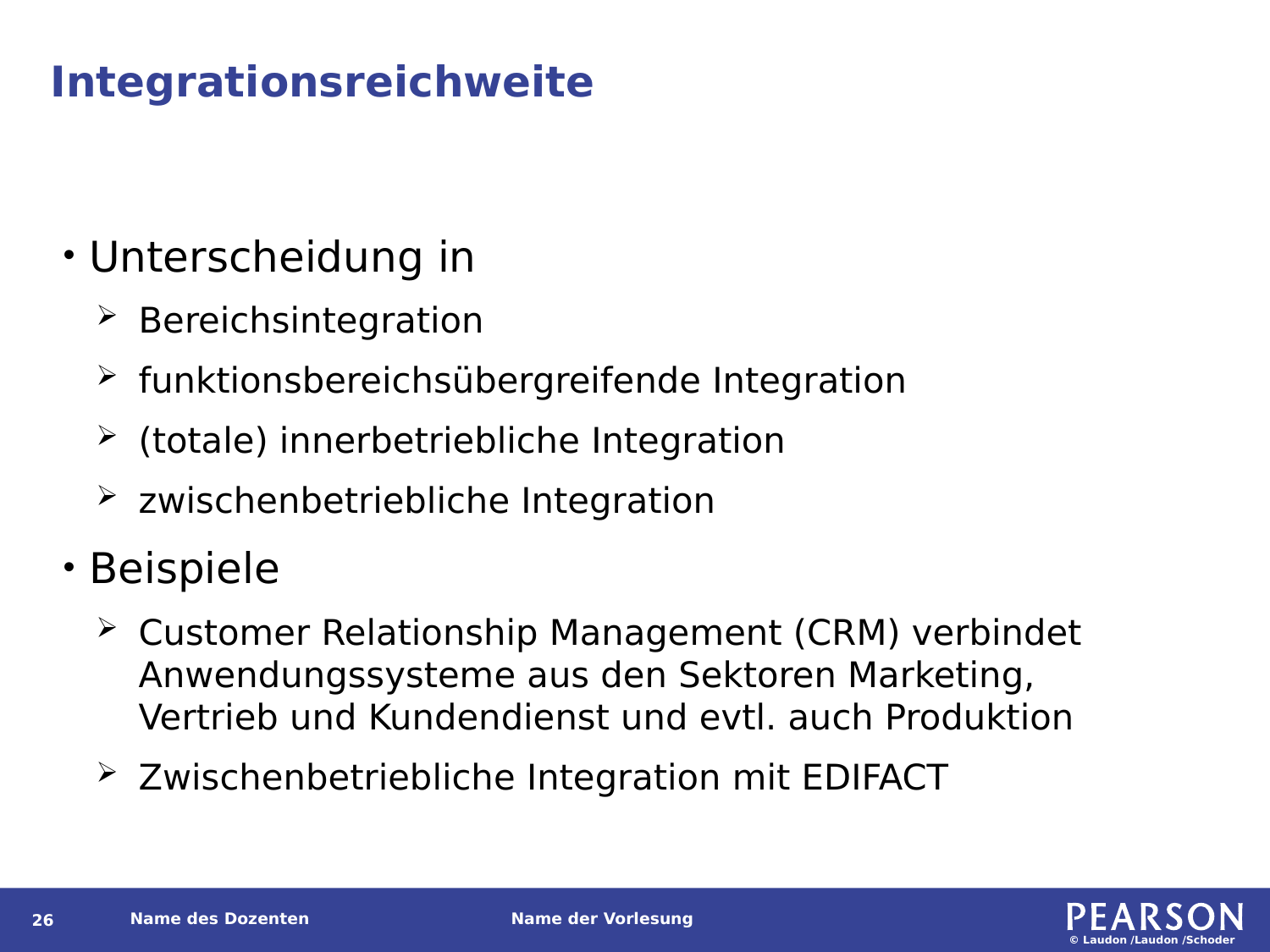

# Integrationsreichweite

Unterscheidung in
Bereichsintegration
funktionsbereichsübergreifende Integration
(totale) innerbetriebliche Integration
zwischenbetriebliche Integration
Beispiele
Customer Relationship Management (CRM) verbindet Anwendungssysteme aus den Sektoren Marketing, Vertrieb und Kundendienst und evtl. auch Produktion
Zwischenbetriebliche Integration mit EDIFACT
26